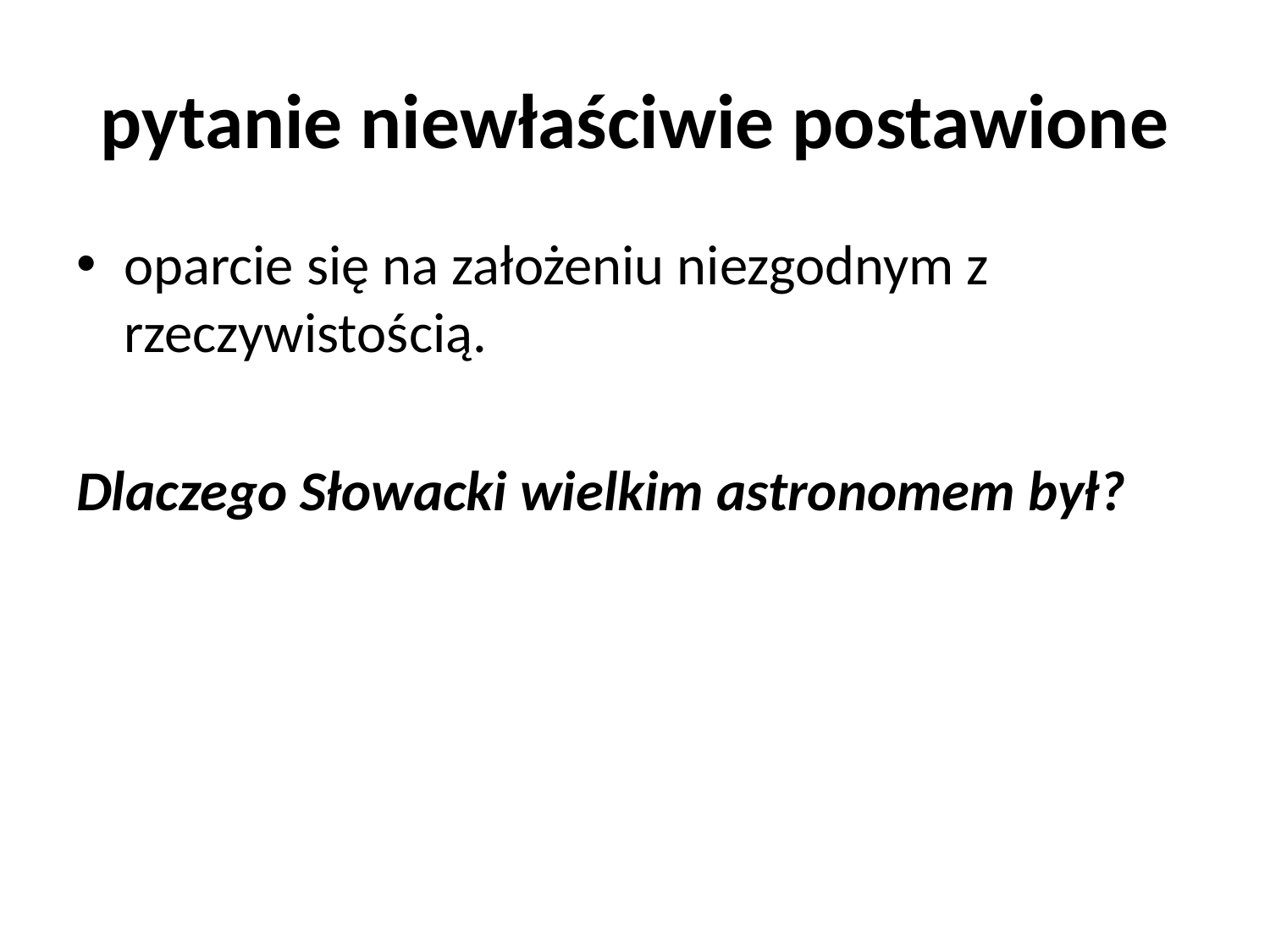

# pytanie niewłaściwie postawione
oparcie się na założeniu niezgodnym z rzeczywistością.

Dlaczego Słowacki wielkim astronomem był?